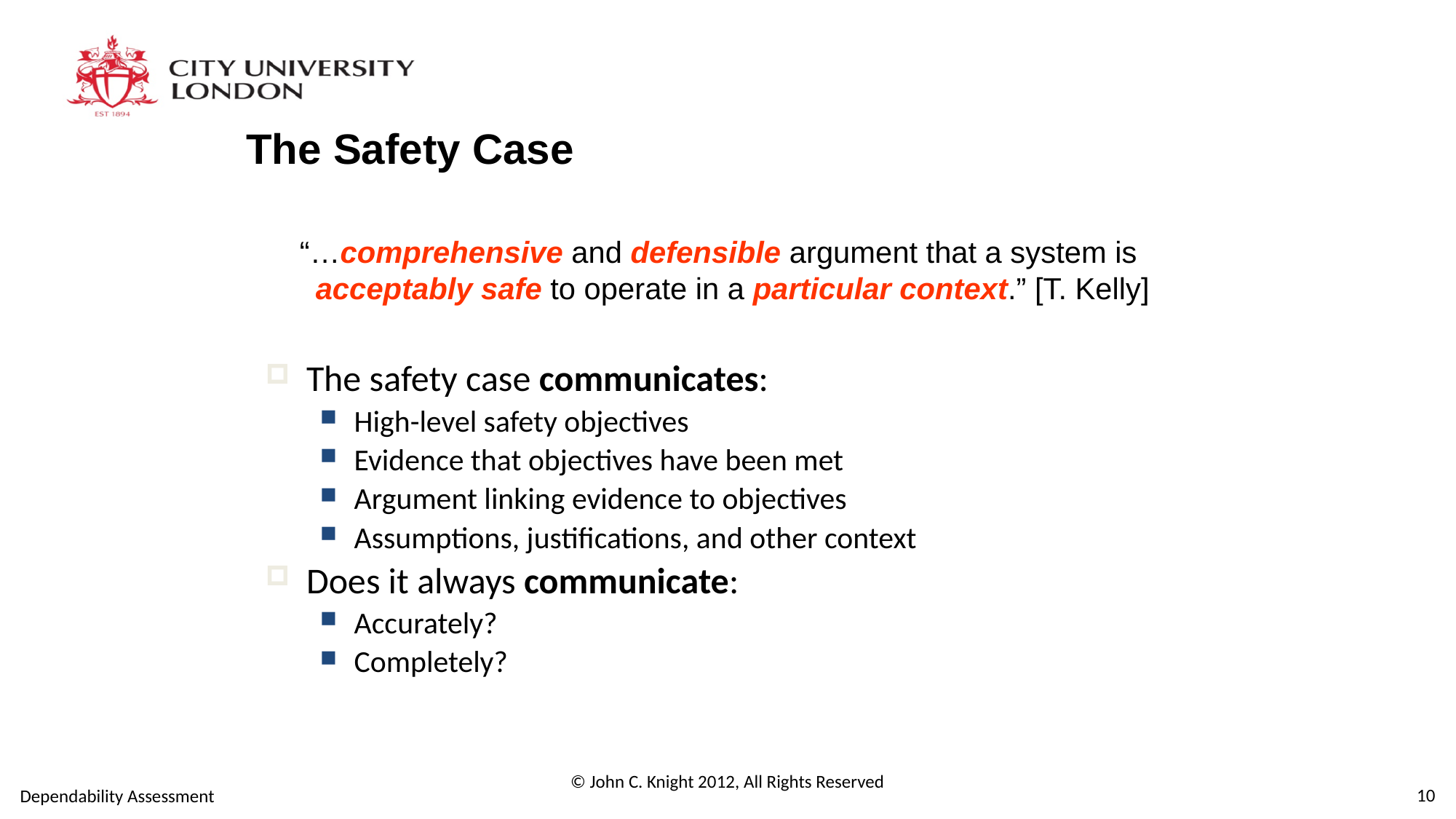

# The Safety Case
   “…comprehensive and defensible argument that a system is acceptably safe to operate in a particular context.” [T. Kelly]
The safety case communicates:
High-level safety objectives
Evidence that objectives have been met
Argument linking evidence to objectives
Assumptions, justifications, and other context
Does it always communicate:
Accurately?
Completely?
© John C. Knight 2012, All Rights Reserved
10
Dependability Assessment